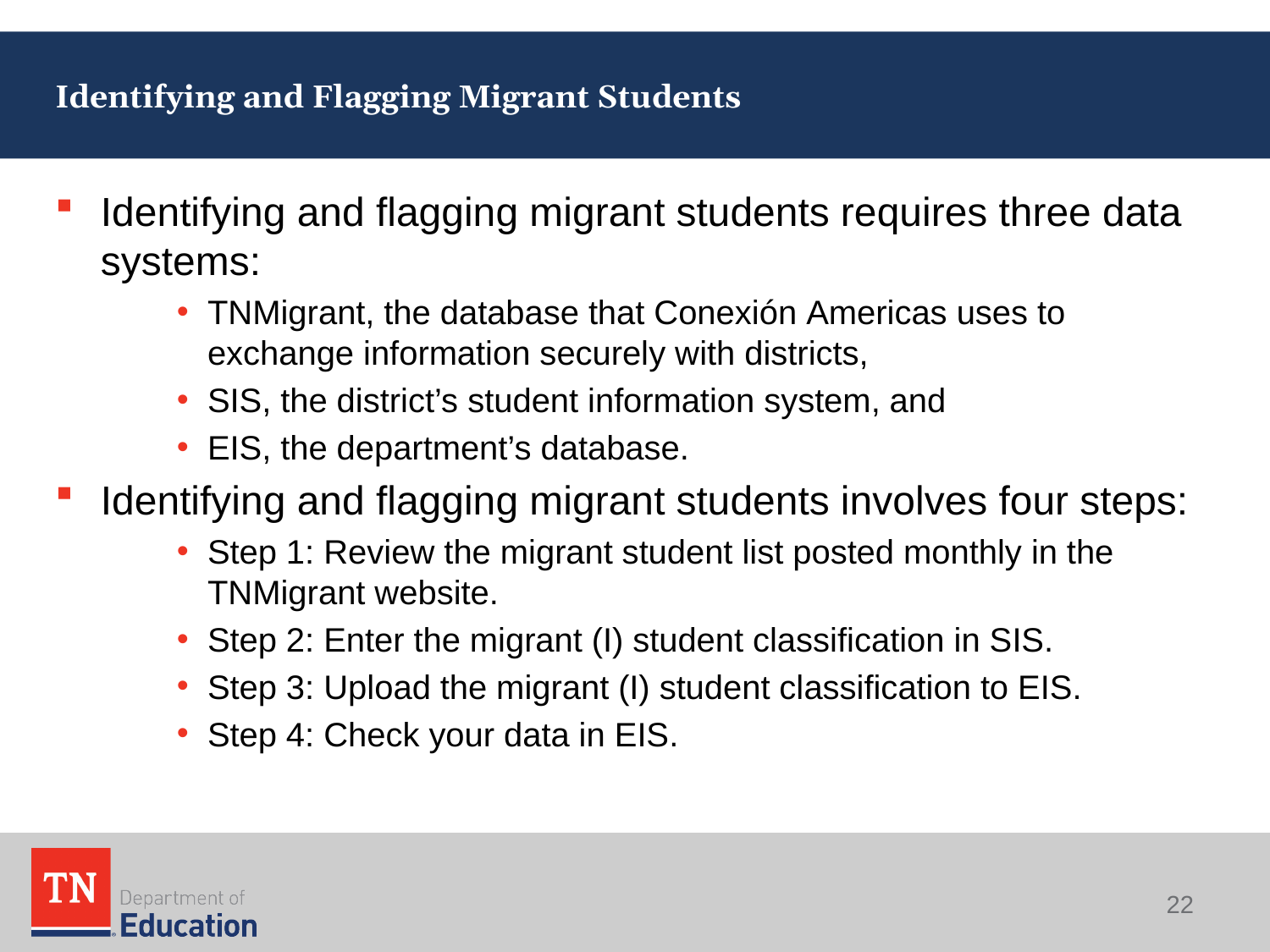

# Identifying and Flagging Migrant Students
Identifying and flagging migrant students requires three data systems:
TNMigrant, the database that Conexión Americas uses to exchange information securely with districts,
SIS, the district’s student information system, and
EIS, the department’s database.
Identifying and flagging migrant students involves four steps:
Step 1: Review the migrant student list posted monthly in the TNMigrant website.
Step 2: Enter the migrant (I) student classification in SIS.
Step 3: Upload the migrant (I) student classification to EIS.
Step 4: Check your data in EIS.
22